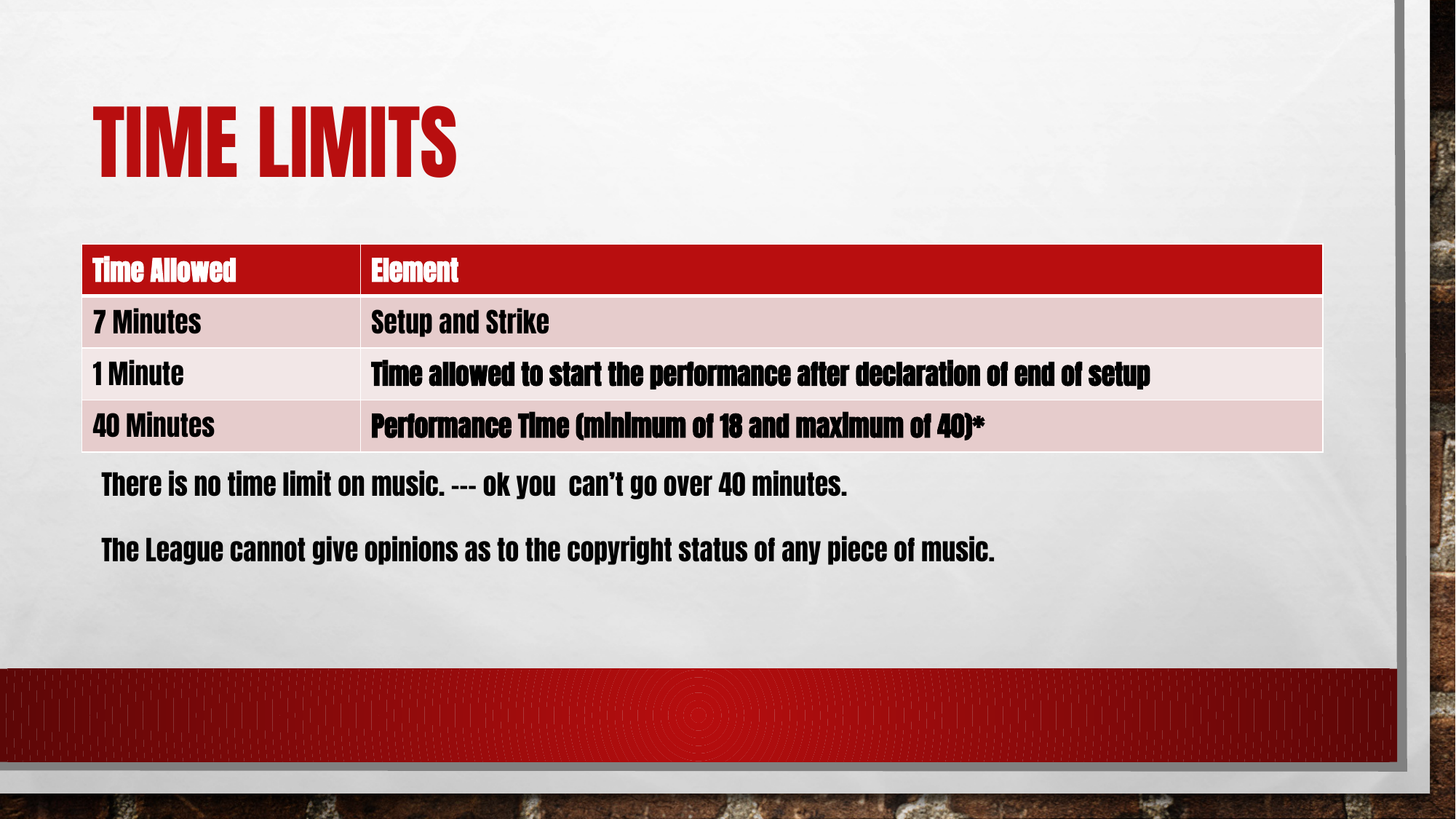

# Time Limits
| Time Allowed | Element |
| --- | --- |
| 7 Minutes | Setup and Strike |
| 1 Minute | Time allowed to start the performance after declaration of end of setup |
| 40 Minutes | Performance Time (minimum of 18 and maximum of 40)\* |
There is no time limit on music. --- ok you  can’t go over 40 minutes.

The League cannot give opinions as to the copyright status of any piece of music.